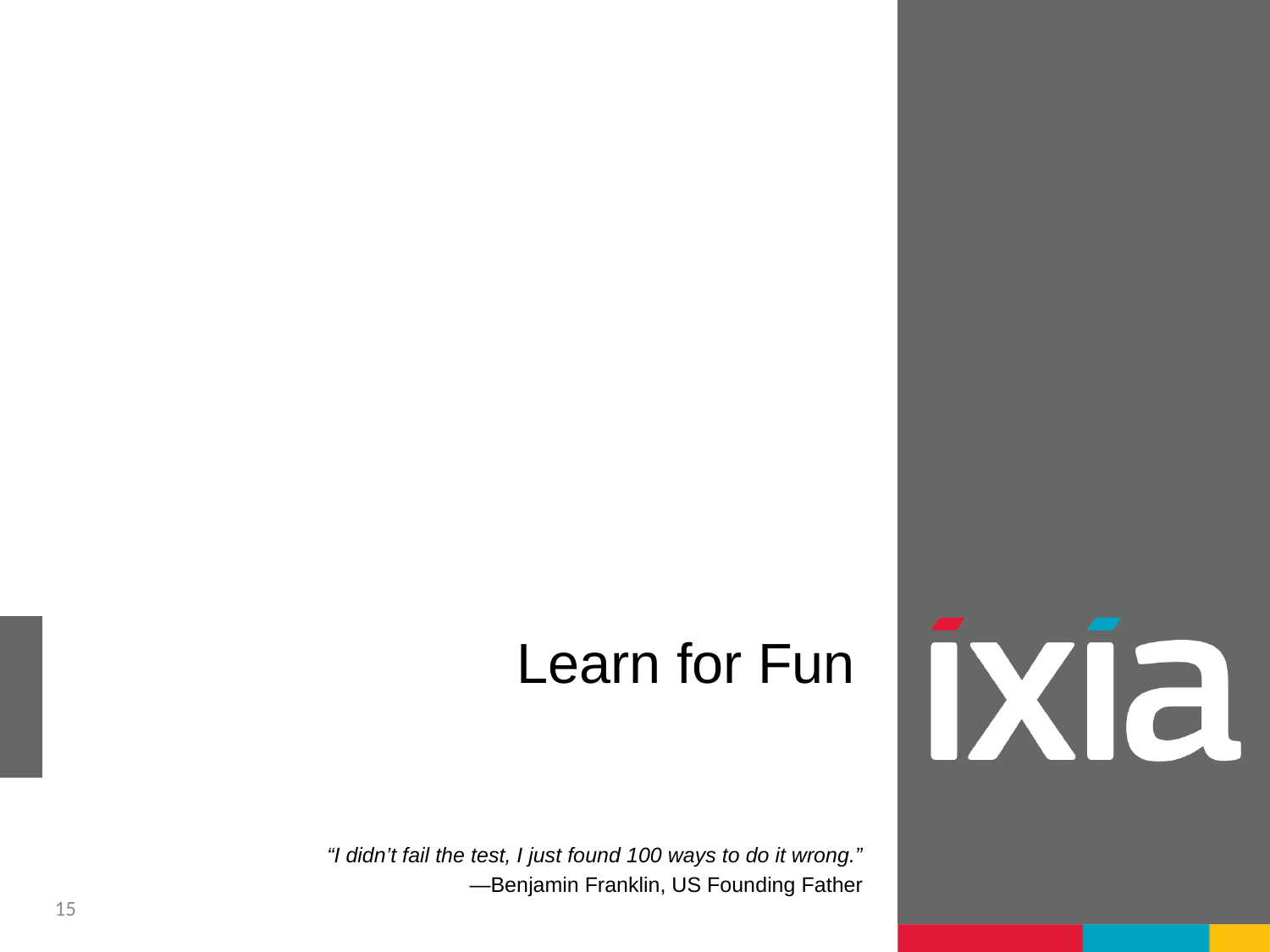

# Learn for Fun
“I didn’t fail the test, I just found 100 ways to do it wrong.”
—Benjamin Franklin, US Founding Father
15